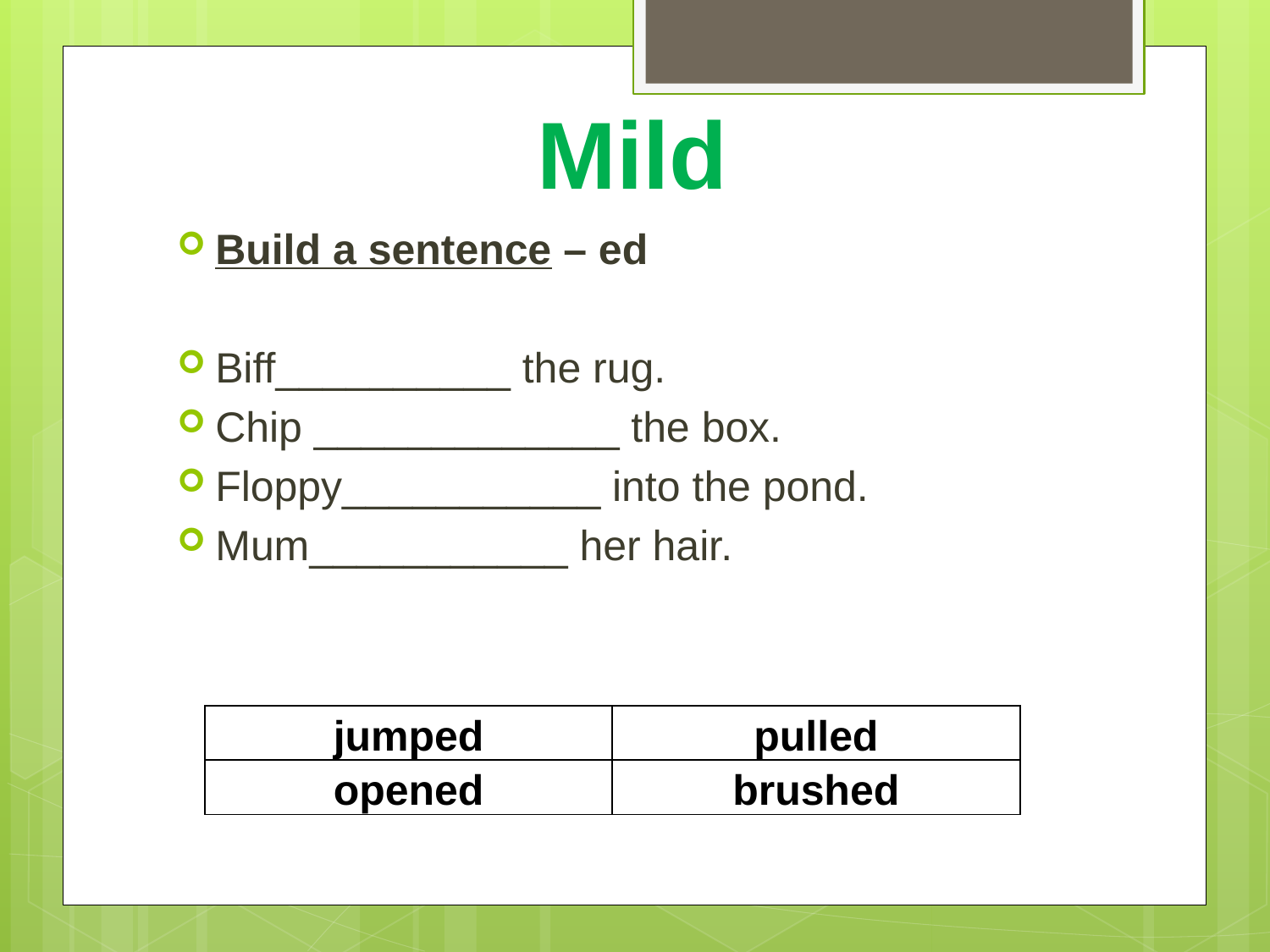

# Mild
Build a sentence – ed

Biff__________ the rug.
Chip _____________ the box.
Floppy___________ into the pond.
Mum___________ her hair.

| jumped | pulled |
| --- | --- |
| opened | brushed |